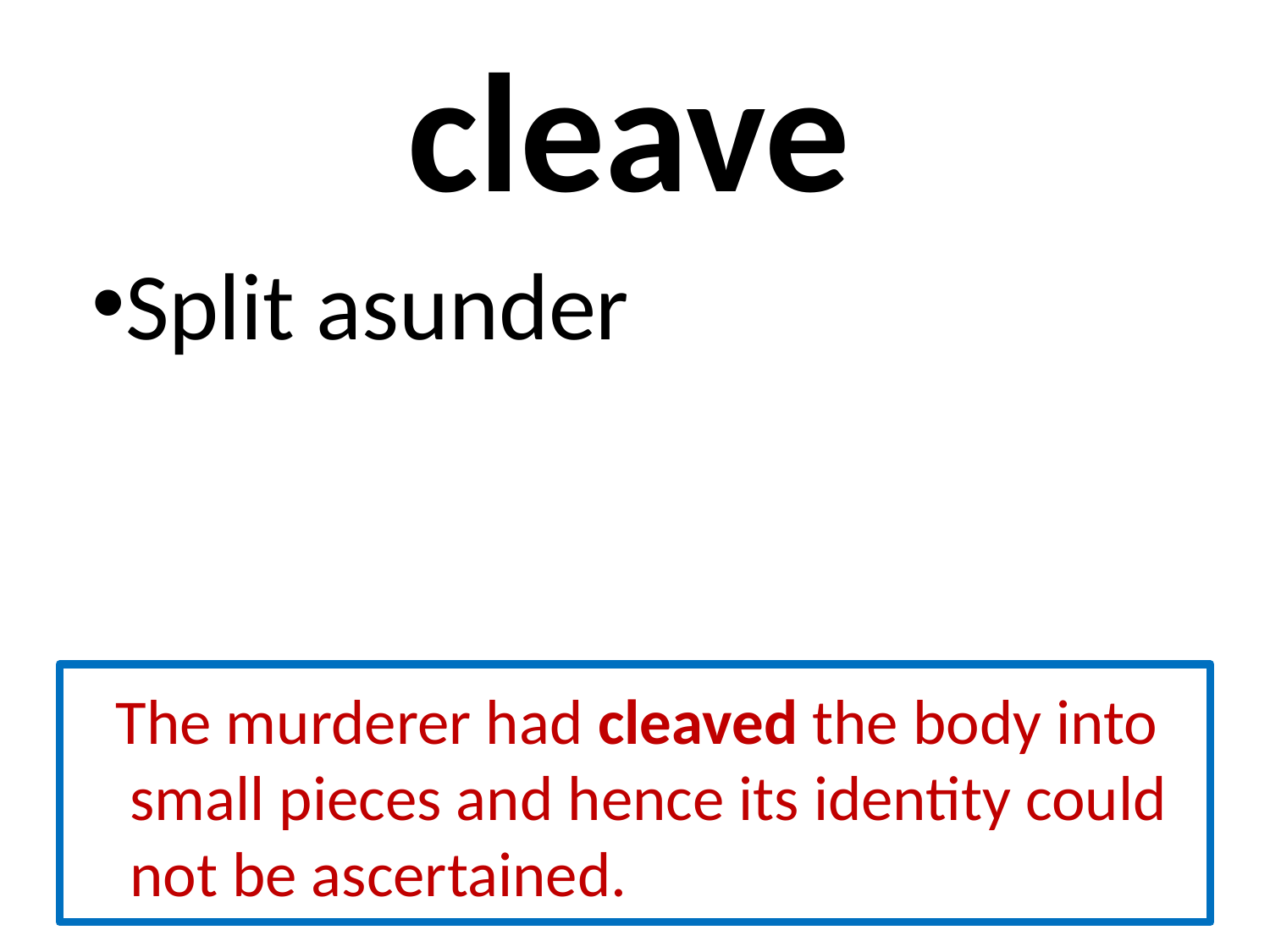

# cleave
Split asunder
   The murderer had cleaved the body into small pieces and hence its identity could not be ascertained.